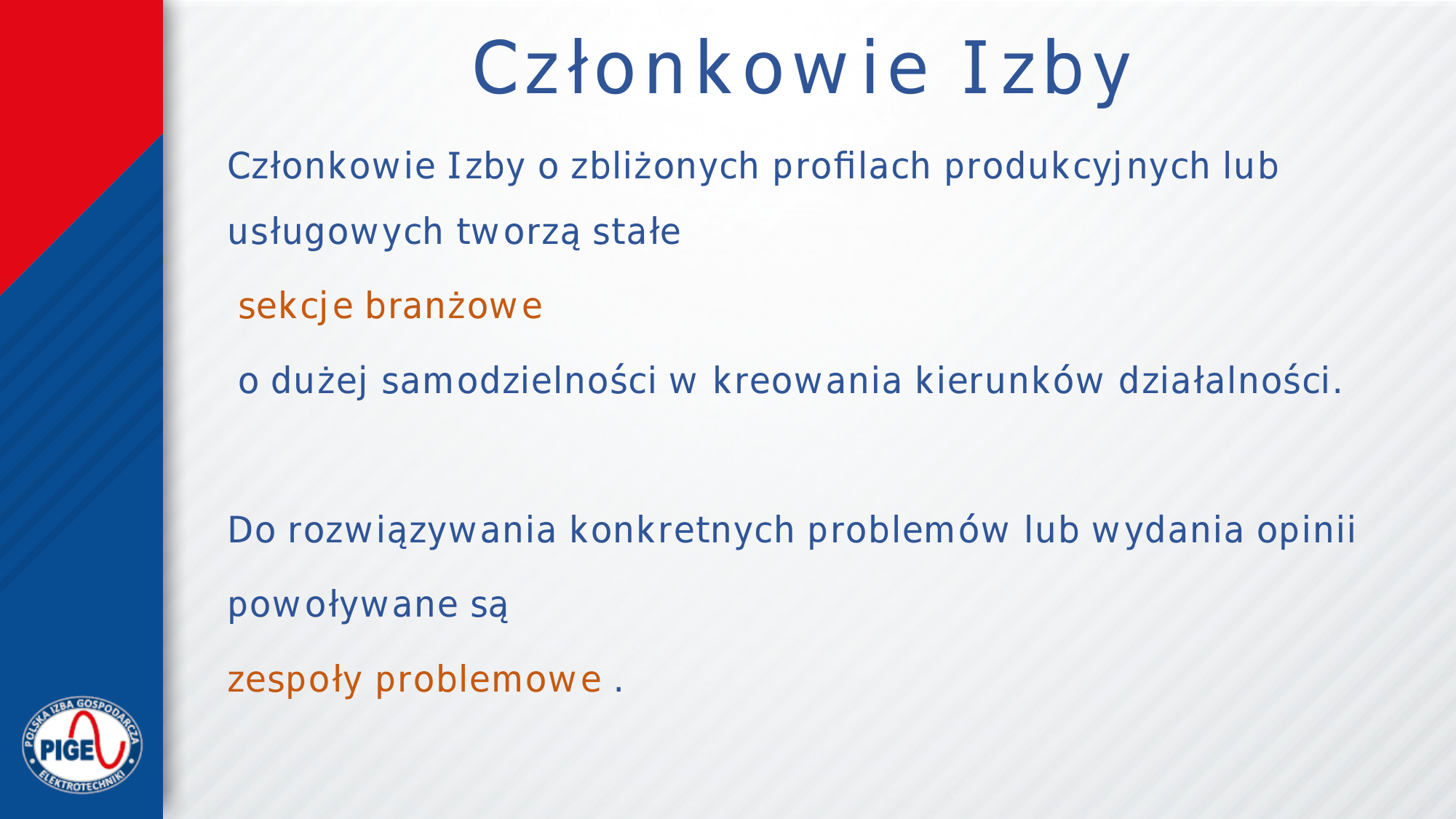

# Członkowie Izby
Członkowie Izby o zbliżonych profilach produkcyjnych lub usługowych tworzą stałe
 sekcje branżowe
 o dużej samodzielności w kreowania kierunków działalności.

Do rozwiązywania konkretnych problemów lub wydania opinii
powoływane są
zespoły problemowe .